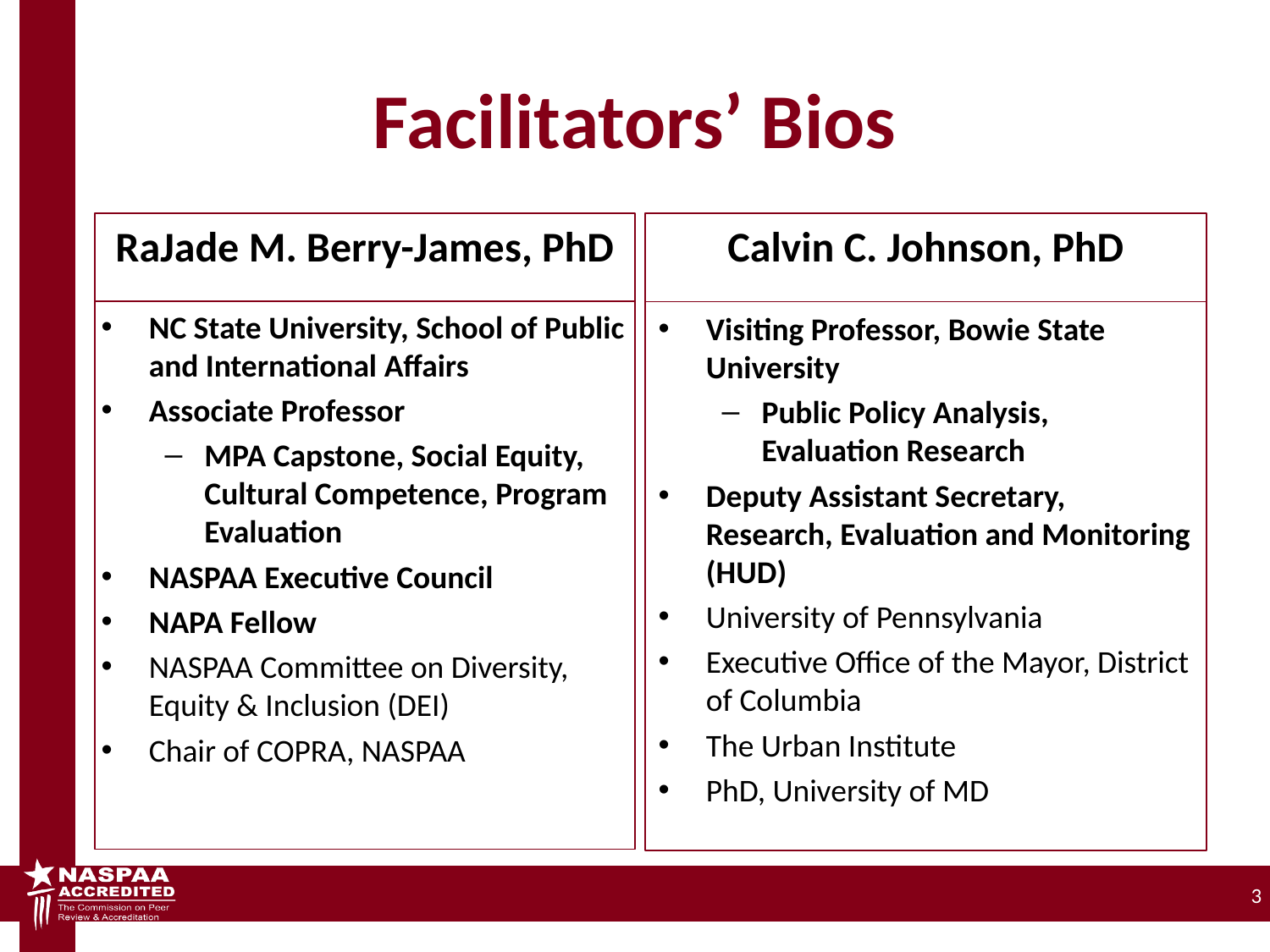

# Facilitators’ Bios

RaJade M. Berry-James, PhD

Calvin C. Johnson, PhD
NC State University, School of Public and International Affairs
Associate Professor
MPA Capstone, Social Equity, Cultural Competence, Program Evaluation
NASPAA Executive Council
NAPA Fellow
NASPAA Committee on Diversity, Equity & Inclusion (DEI)
Chair of COPRA, NASPAA

Visiting Professor, Bowie State University
Public Policy Analysis, Evaluation Research
Deputy Assistant Secretary, Research, Evaluation and Monitoring (HUD)
University of Pennsylvania
Executive Office of the Mayor, District of Columbia
The Urban Institute
PhD, University of MD
3